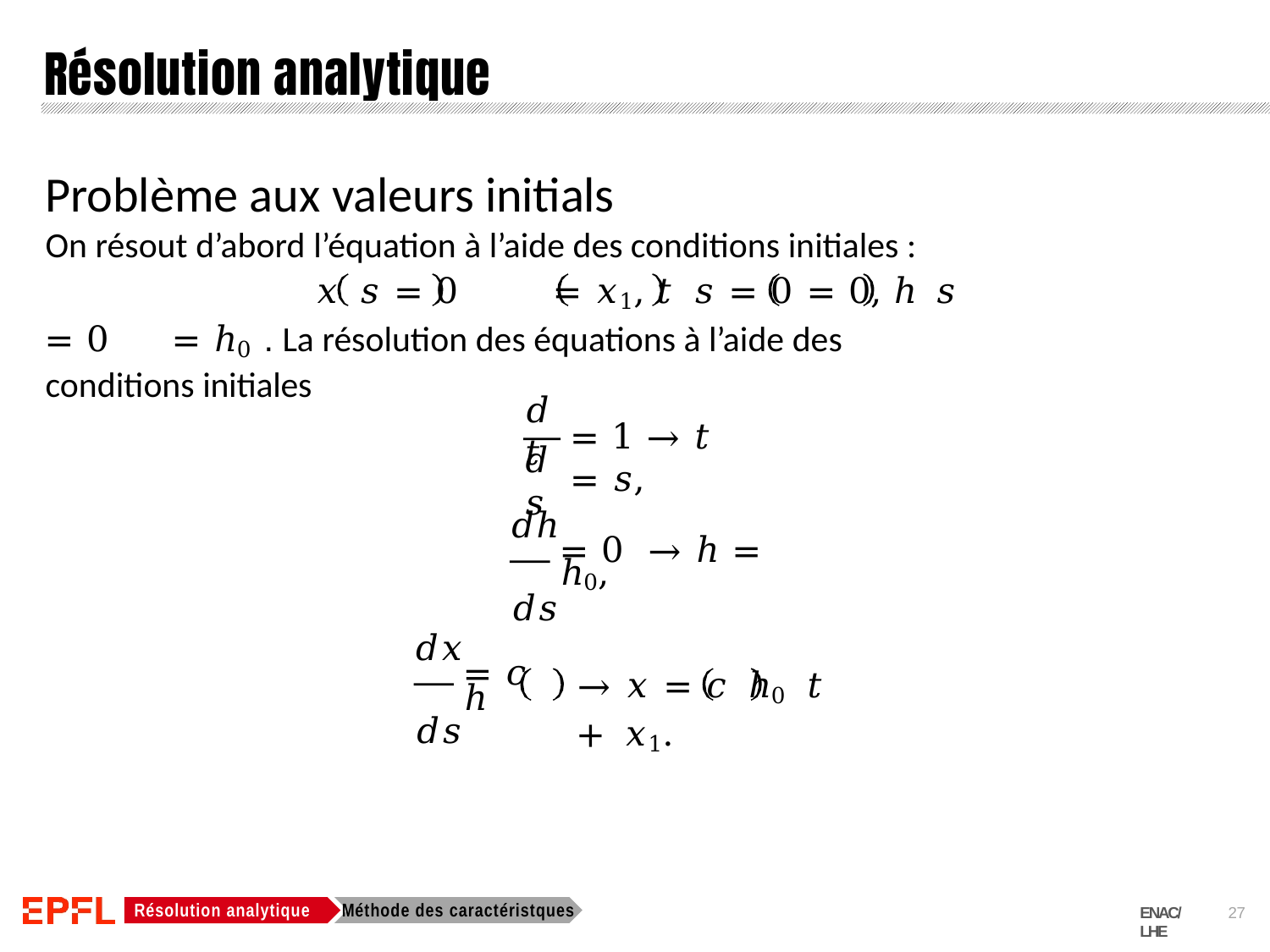

Résolution analytique
Problème aux valeurs initials
On résout d’abord l’équation à l’aide des conditions initiales :
𝑥 𝑠 = 0	= 𝑥1, 𝑡 𝑠 = 0	= 0, ℎ 𝑠 = 0	= ℎ0 . La résolution des équations à l’aide des conditions initiales

𝑑𝑡
= 1	→ 𝑡 = 𝑠,
𝑑𝑠

𝑑ℎ
= 0  → ℎ = ℎ0,
𝑑𝑠

𝑑𝑥
= 𝑐 ℎ
𝑑𝑠
→ 𝑥 = 𝑐 ℎ0  𝑡 + 𝑥1.

ENAC/LHE
27